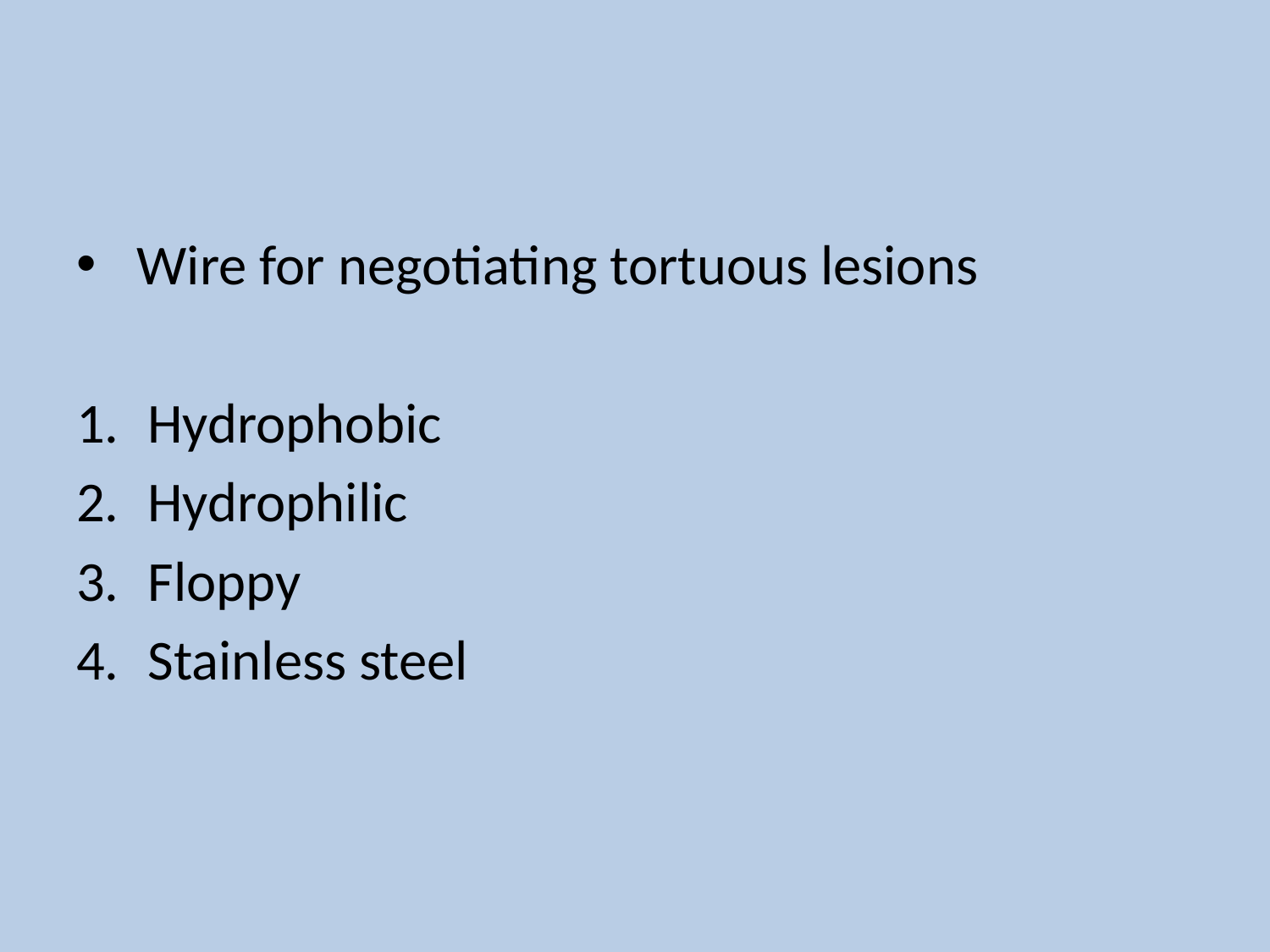

Wire for negotiating tortuous lesions

Hydrophobic
Hydrophilic
Floppy
Stainless steel